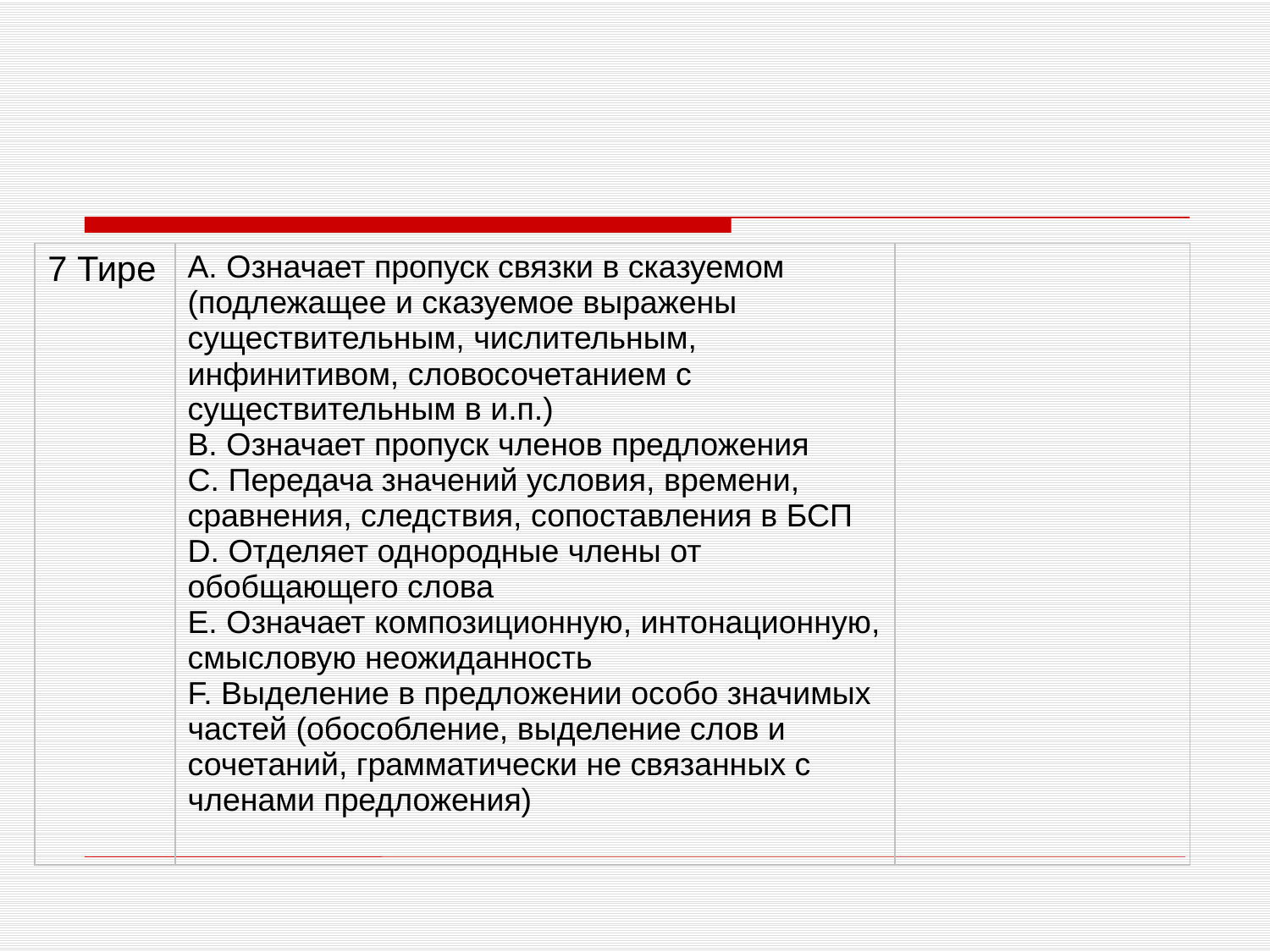

#
| 7 Тире | A. Означает пропуск связки в сказуемом (подлежащее и сказуемое выражены существительным, числительным, инфинитивом, словосочетанием с существительным в и.п.) B. Означает пропуск членов предложения C. Передача значений условия, времени, сравнения, следствия, сопоставления в БСП D. Отделяет однородные члены от обобщающего слова E. Означает композиционную, интонационную, смысловую неожиданность F. Выделение в предложении особо значимых частей (обособление, выделение слов и сочетаний, грамматически не связанных с членами предложения) |  |
| --- | --- | --- |